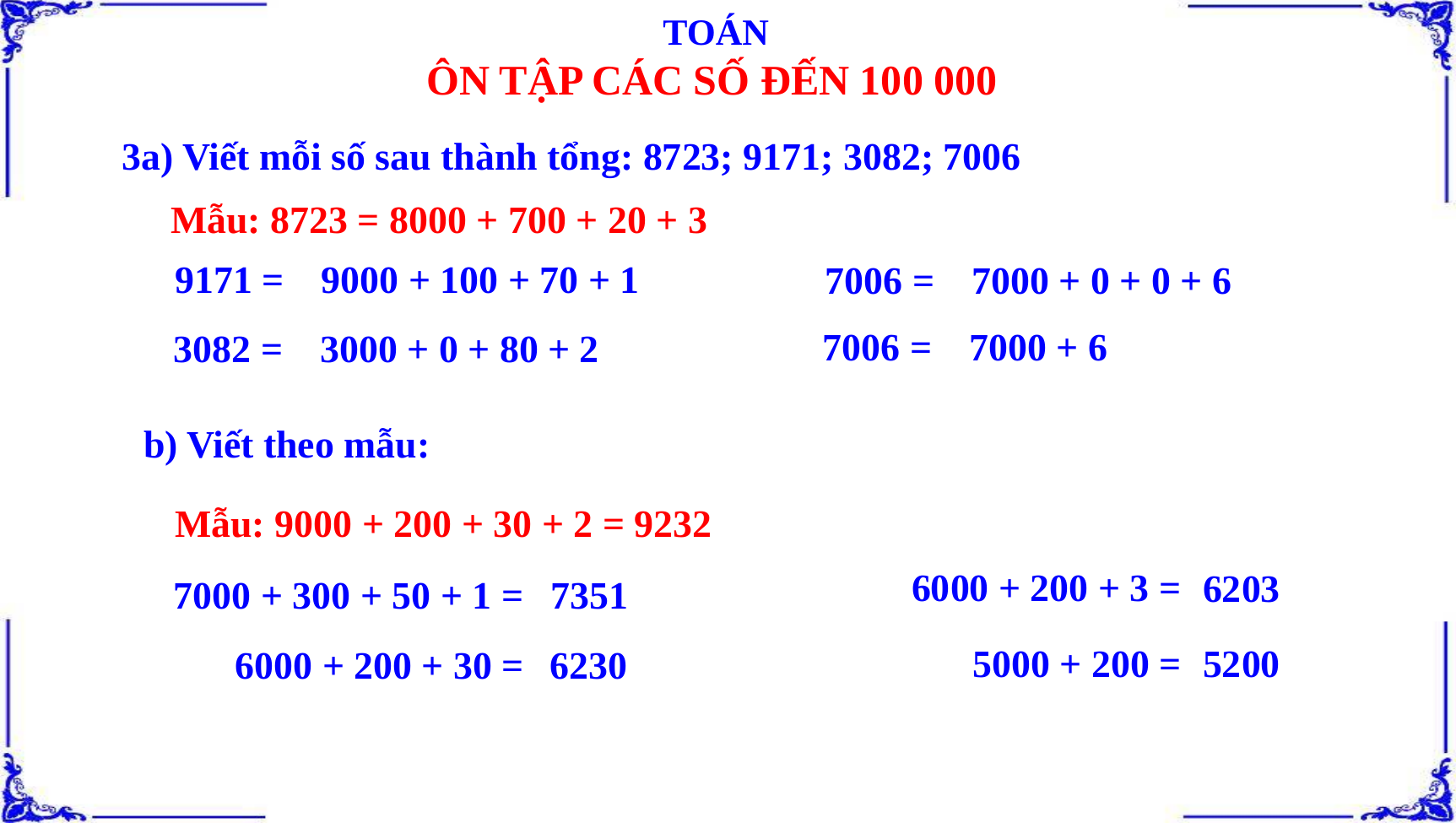

TOÁN
ÔN TẬP CÁC SỐ ĐẾN 100 000
3a) Viết mỗi số sau thành tổng: 8723; 9171; 3082; 7006
Mẫu: 8723 = 8000 + 700 + 20 + 3
9171 =
9000 + 100 + 70 + 1
7006 =
7000 + 0 + 0 + 6
7006 =
7000 + 6
3082 =
3000 + 0 + 80 + 2
b) Viết theo mẫu:
Mẫu: 9000 + 200 + 30 + 2 = 9232
6000 + 200 + 3 =
6203
7000 + 300 + 50 + 1 =
7351
5000 + 200 =
5200
6000 + 200 + 30 =
6230